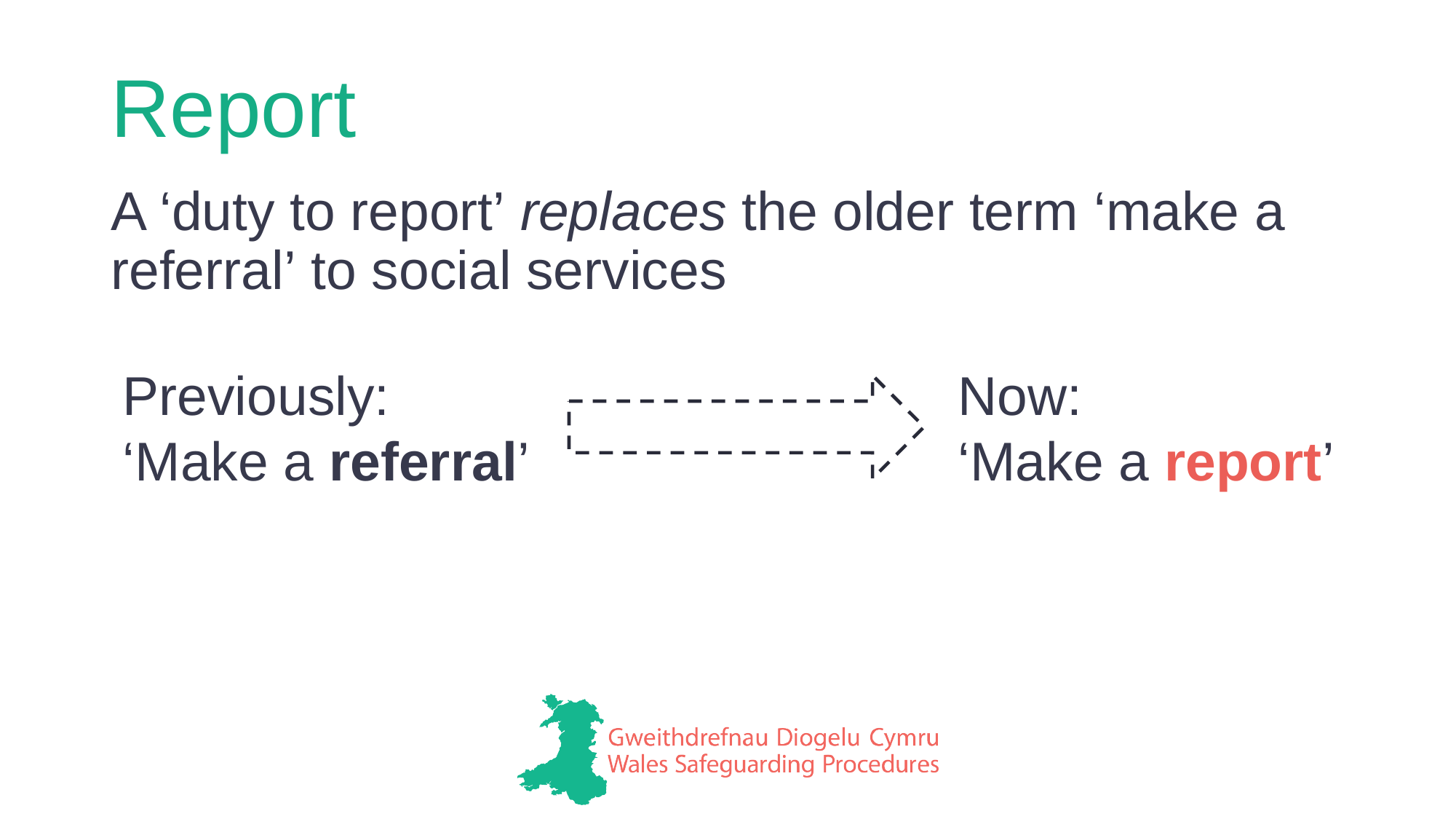

# Report
A ‘duty to report’ replaces the older term ‘make a referral’ to social services
Now:
‘Make a report’
Previously:
‘Make a referral’